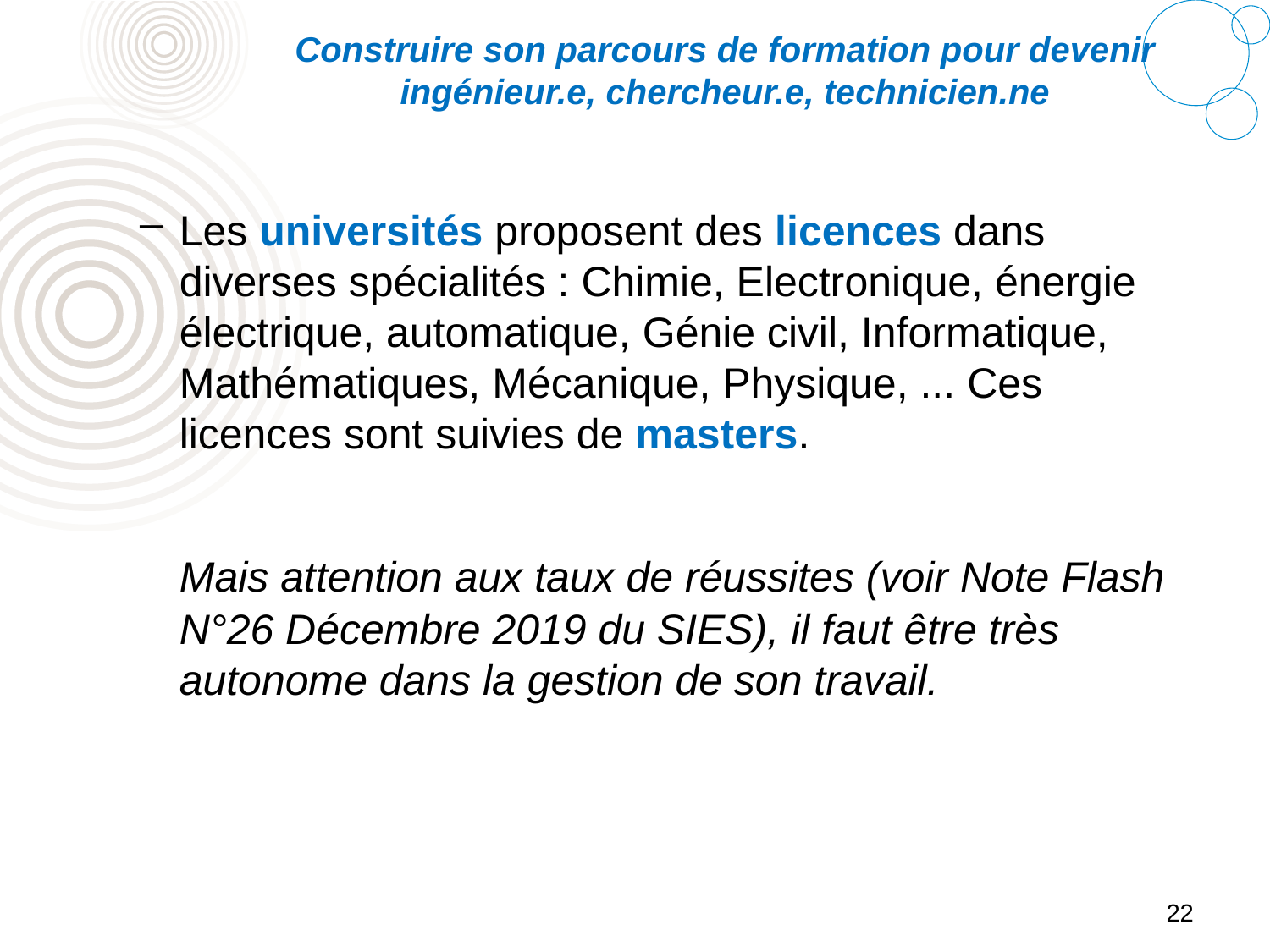

# Construire son parcours de formation pour devenir ingénieur.e, chercheur.e, technicien.ne

Les universités proposent des licences dans diverses spécialités : Chimie, Electronique, énergie électrique, automatique, Génie civil, Informatique, Mathématiques, Mécanique, Physique, ... Ces licences sont suivies de masters.

	Mais attention aux taux de réussites (voir Note Flash N°26 Décembre 2019 du SIES), il faut être très autonome dans la gestion de son travail.

22